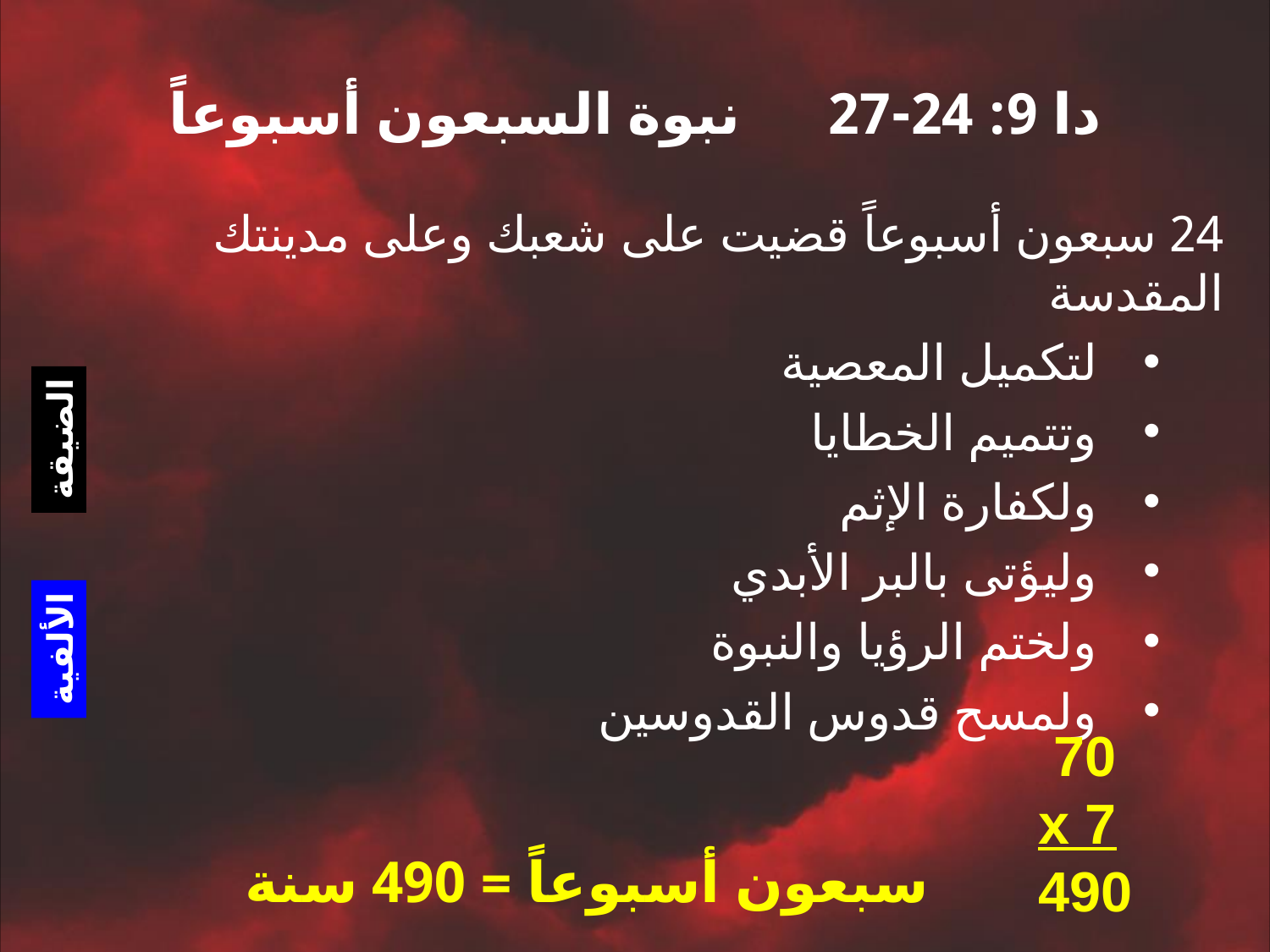

دا 9: 24-27      نبوة السبعون أسبوعاً

24 سبعون أسبوعاً قضيت على شعبك وعلى مدينتك المقدسة
لتكميل المعصية
وتتميم الخطايا
ولكفارة الإثم
وليؤتى بالبر الأبدي
ولختم الرؤيا والنبوة
ولمسح قدوس القدوسين
الضيقة
الألفية
 70
x 7
490
سبعون أسبوعاً = 490 سنة